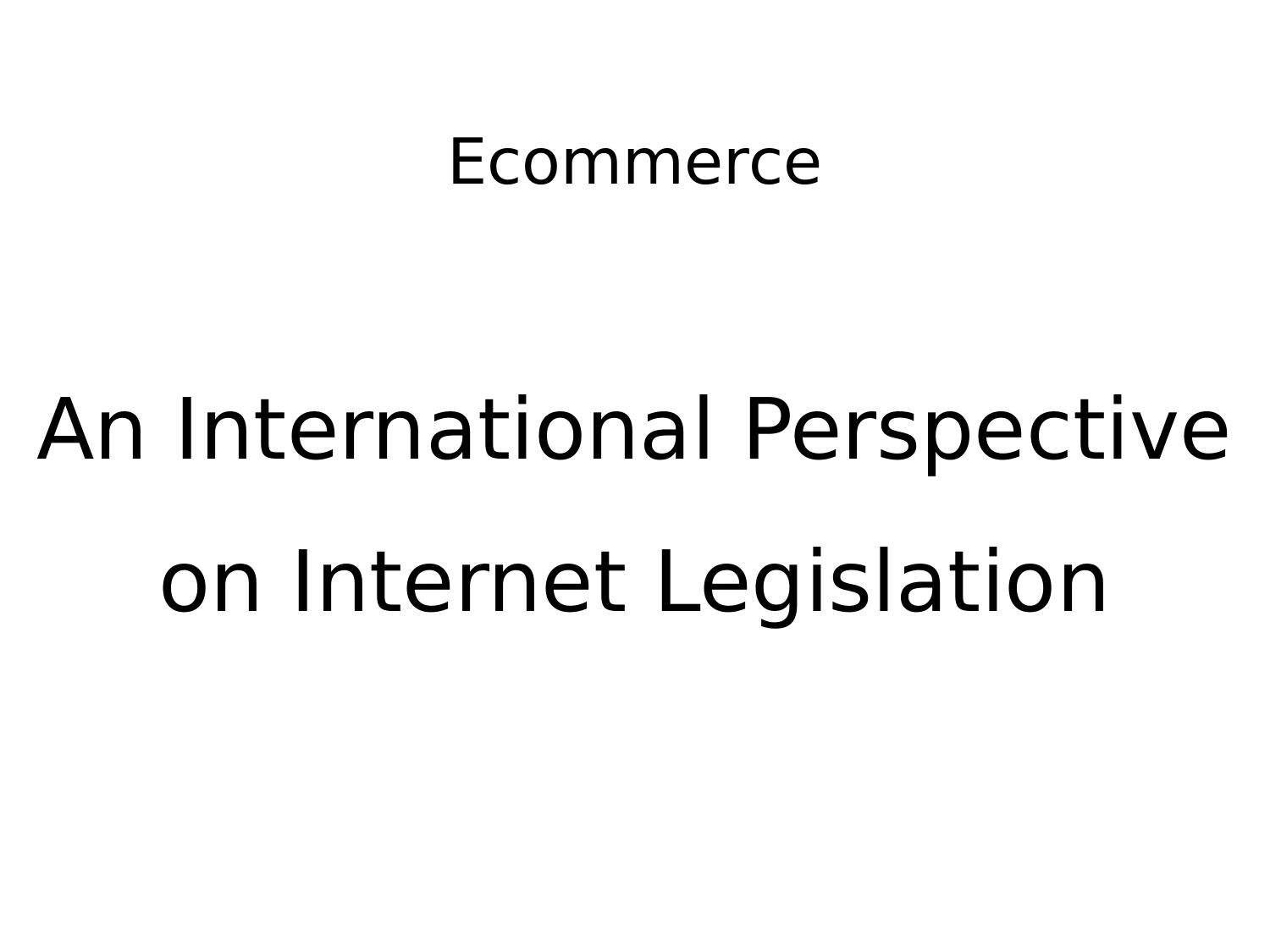

# Ecommerce An International Perspective on Internet Legislation